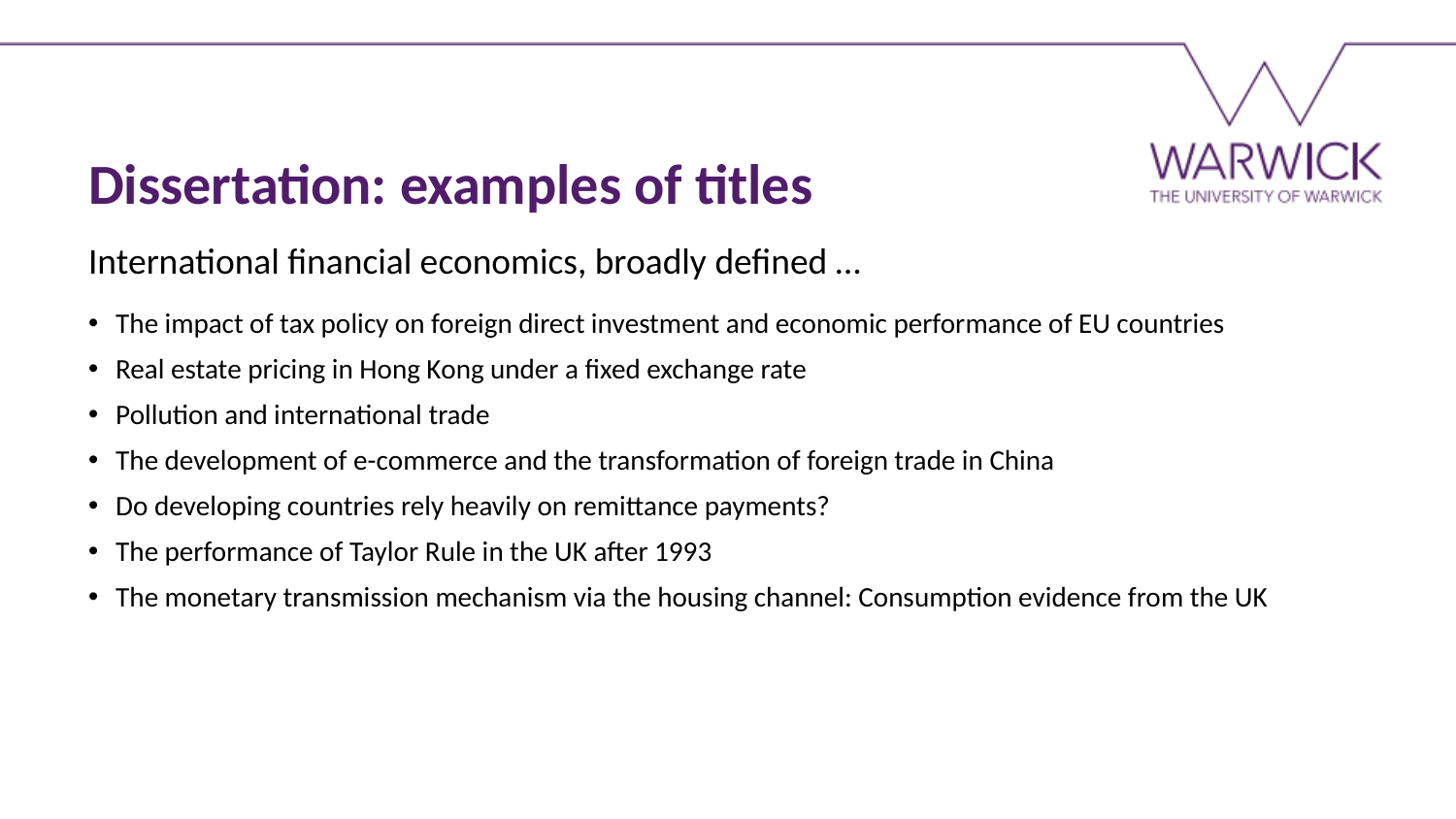

Dissertation: examples of titles
International financial economics, broadly defined …
The impact of tax policy on foreign direct investment and economic performance of EU countries
Real estate pricing in Hong Kong under a fixed exchange rate
Pollution and international trade
The development of e-commerce and the transformation of foreign trade in China
Do developing countries rely heavily on remittance payments?
The performance of Taylor Rule in the UK after 1993
The monetary transmission mechanism via the housing channel: Consumption evidence from the UK